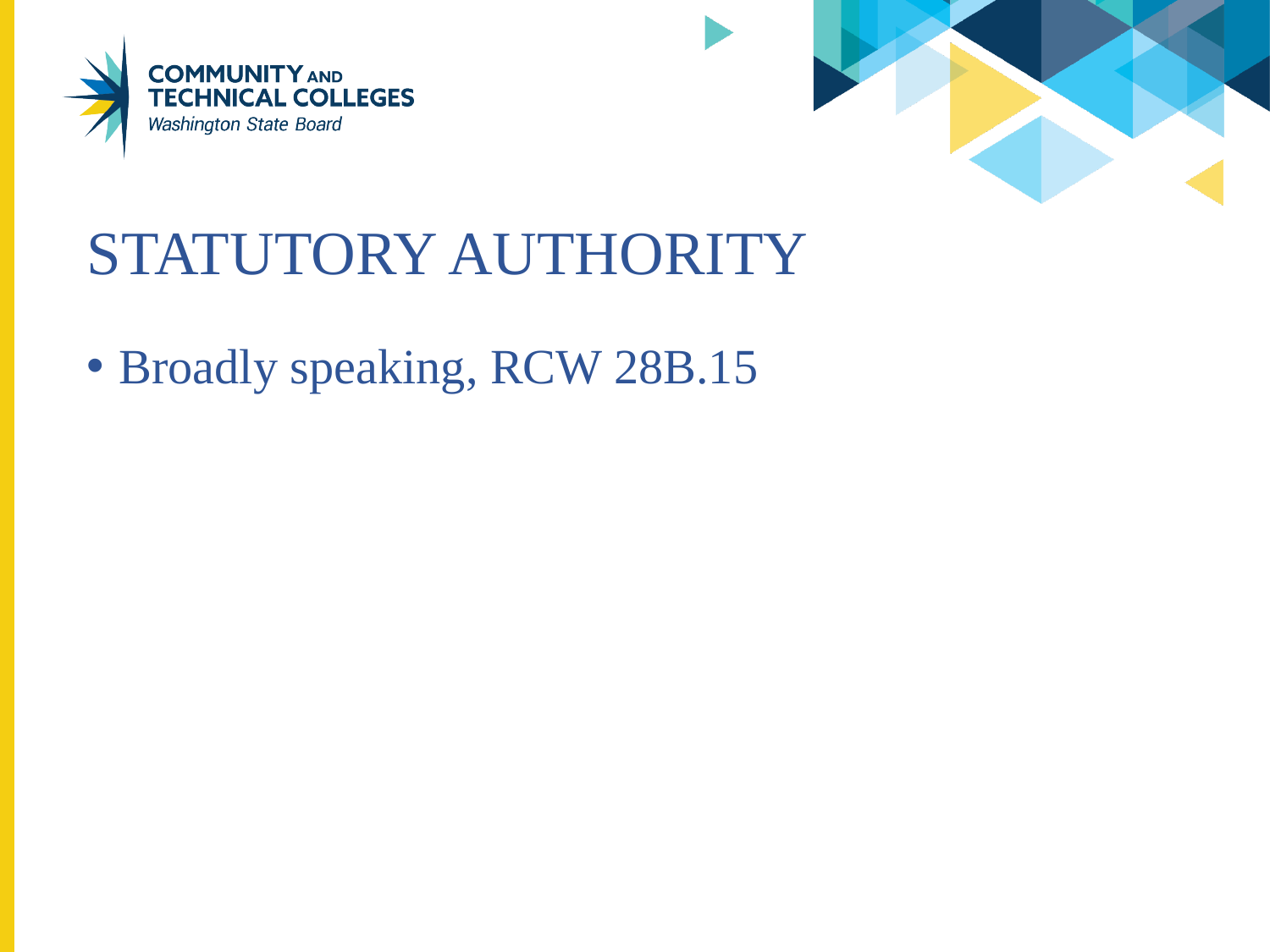

# Statutory Authority
Broadly speaking, RCW 28B.15